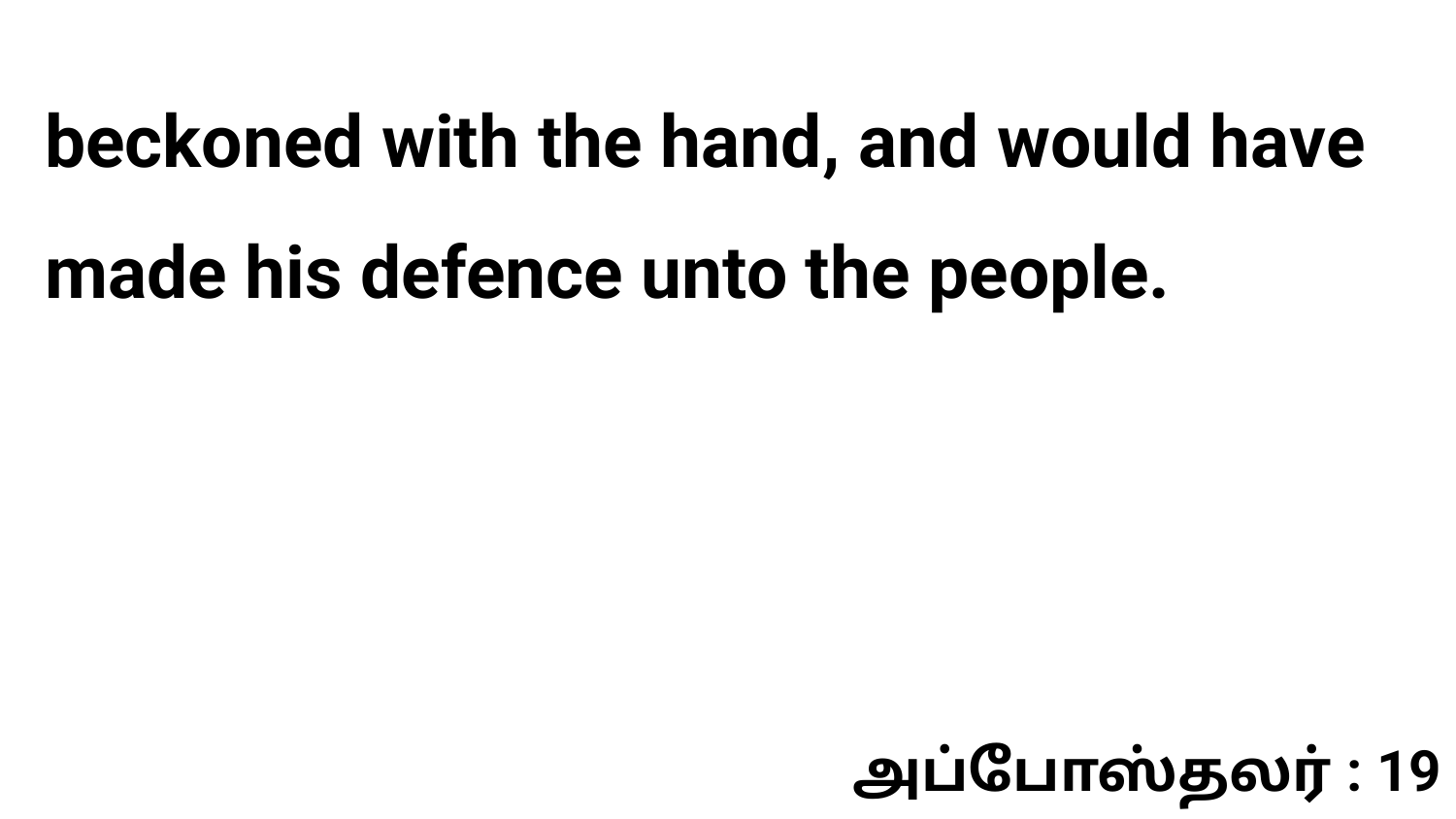

beckoned with the hand, and would have made his defence unto the people.
அப்போஸ்தலர் : 19